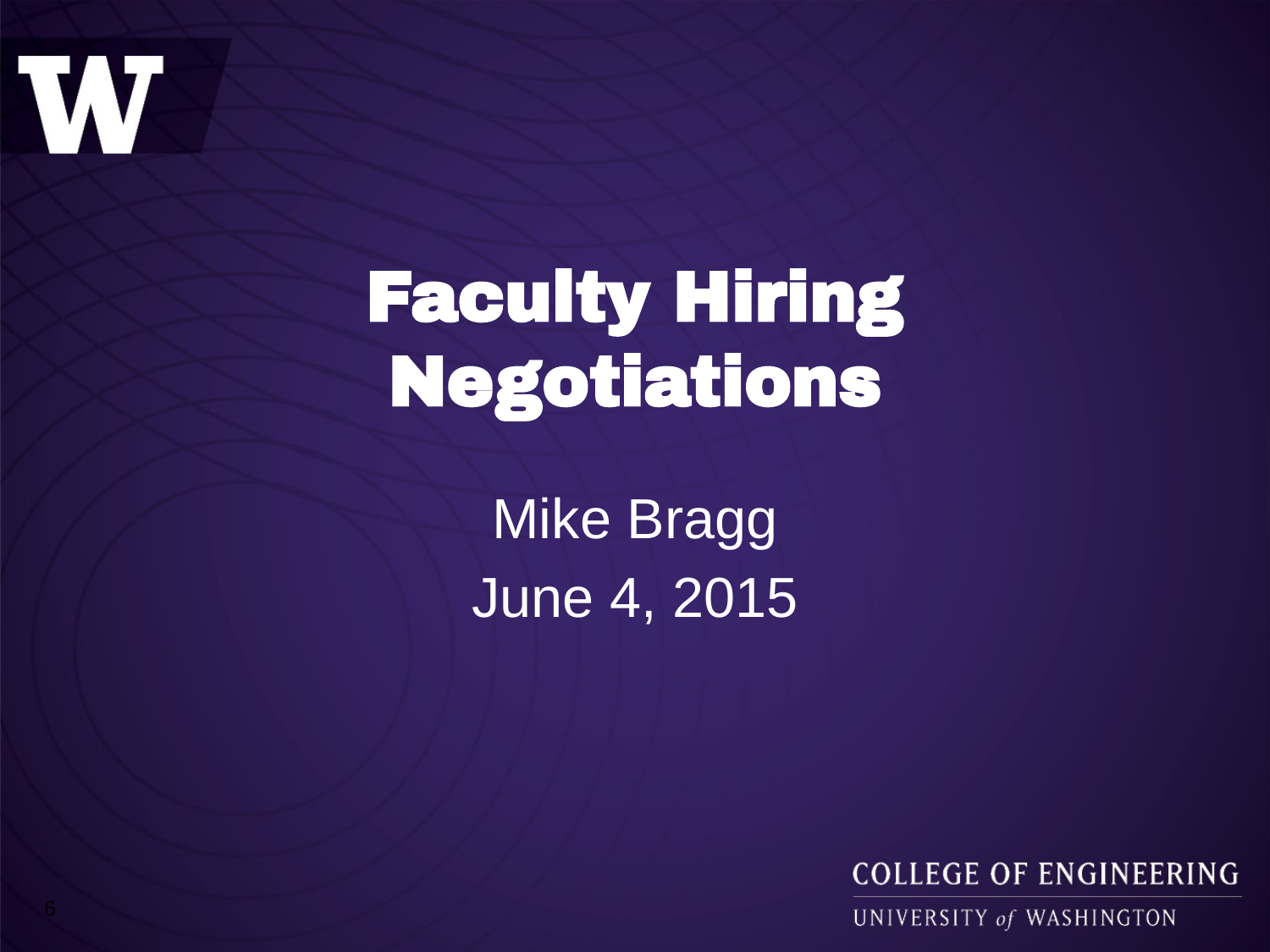

# Faculty Hiring Negotiations
Mike Bragg
June 4, 2015